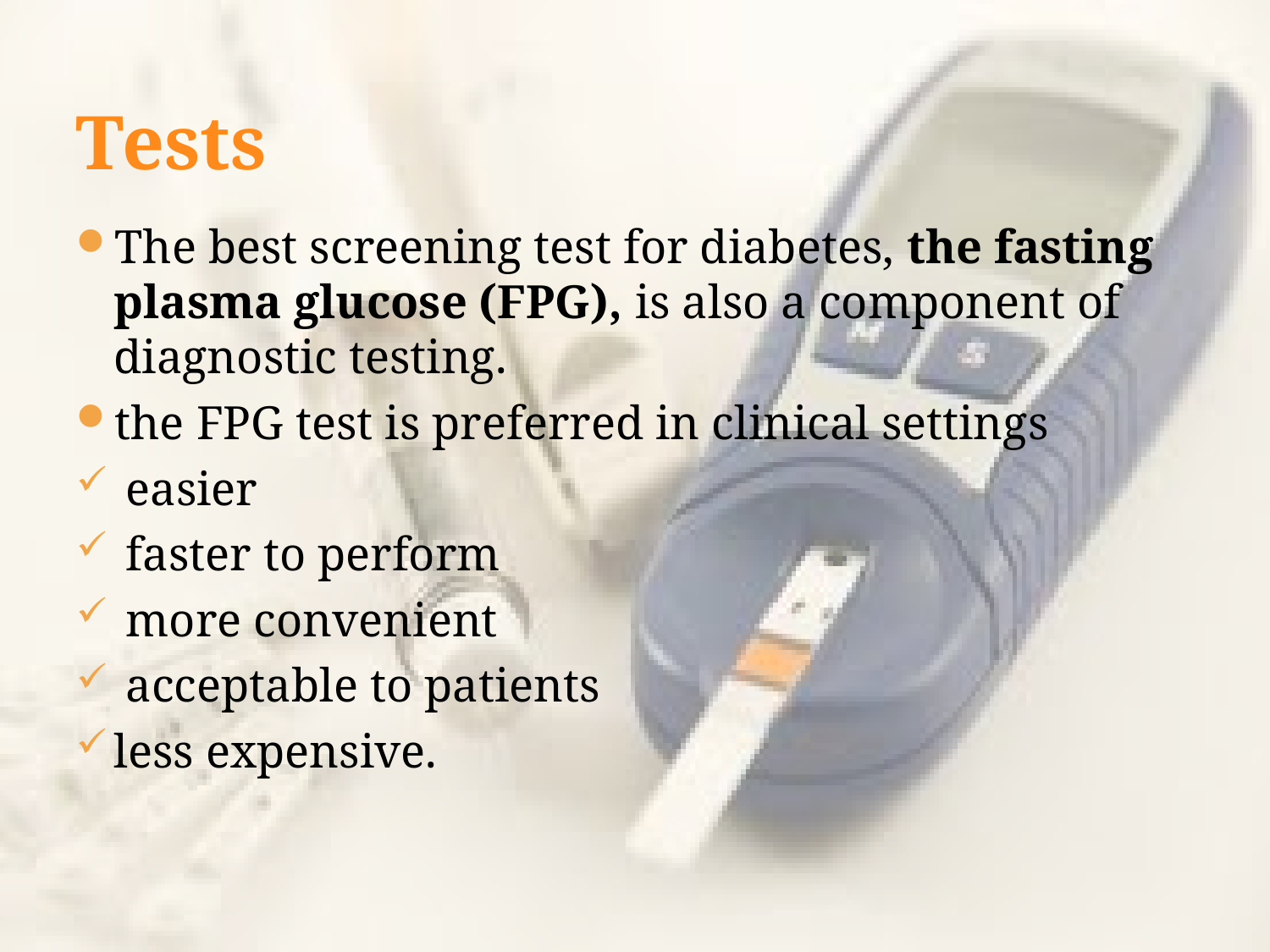

# Tests
The best screening test for diabetes, the fasting plasma glucose (FPG), is also a component of diagnostic testing.
the FPG test is preferred in clinical settings
 easier
 faster to perform
 more convenient
 acceptable to patients
less expensive.